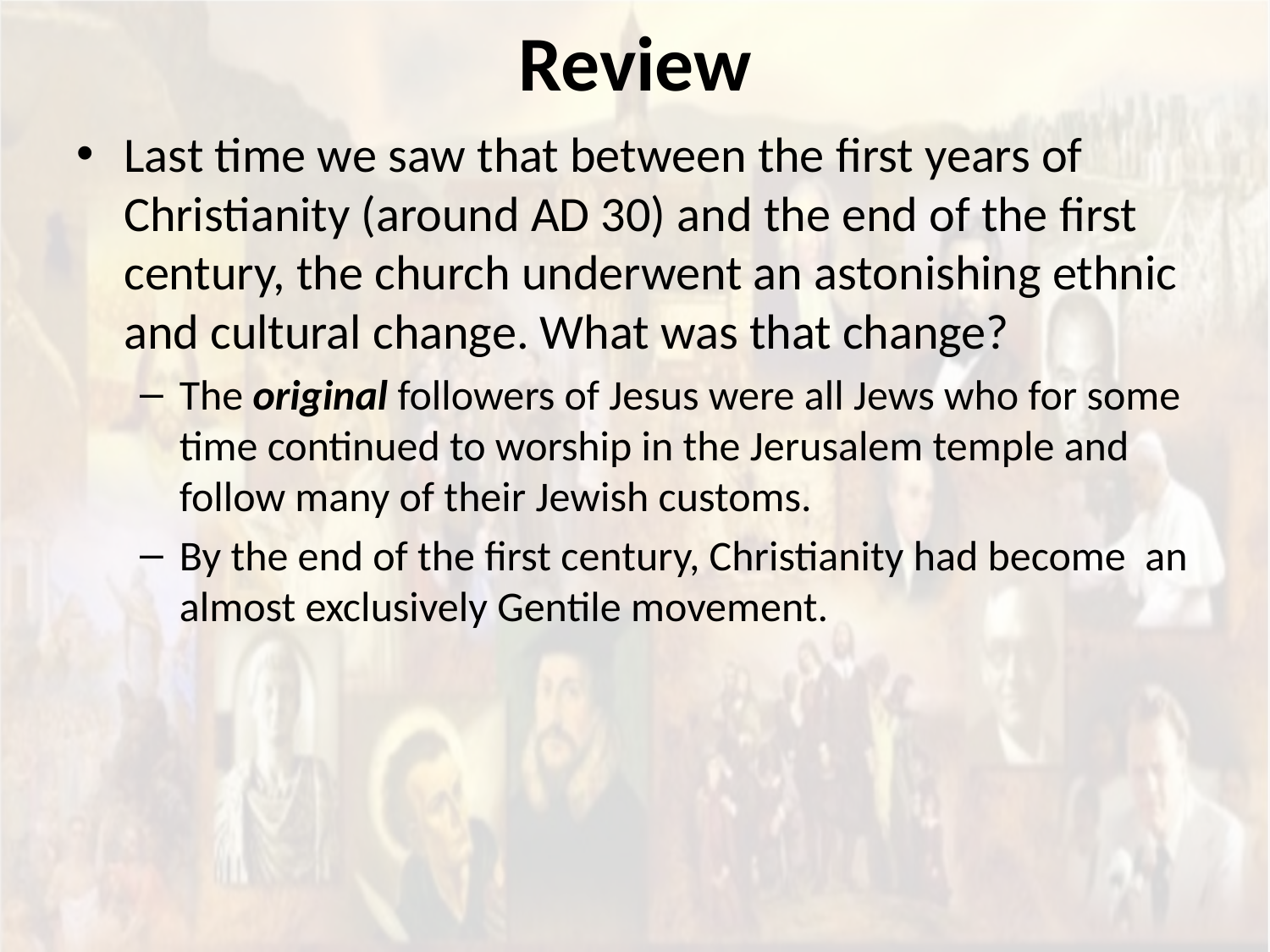

# Review
Last time we saw that between the first years of Christianity (around AD 30) and the end of the first century, the church underwent an astonishing ethnic and cultural change. What was that change?
The original followers of Jesus were all Jews who for some time continued to worship in the Jerusalem temple and follow many of their Jewish customs.
By the end of the first century, Christianity had become  an almost exclusively Gentile movement.